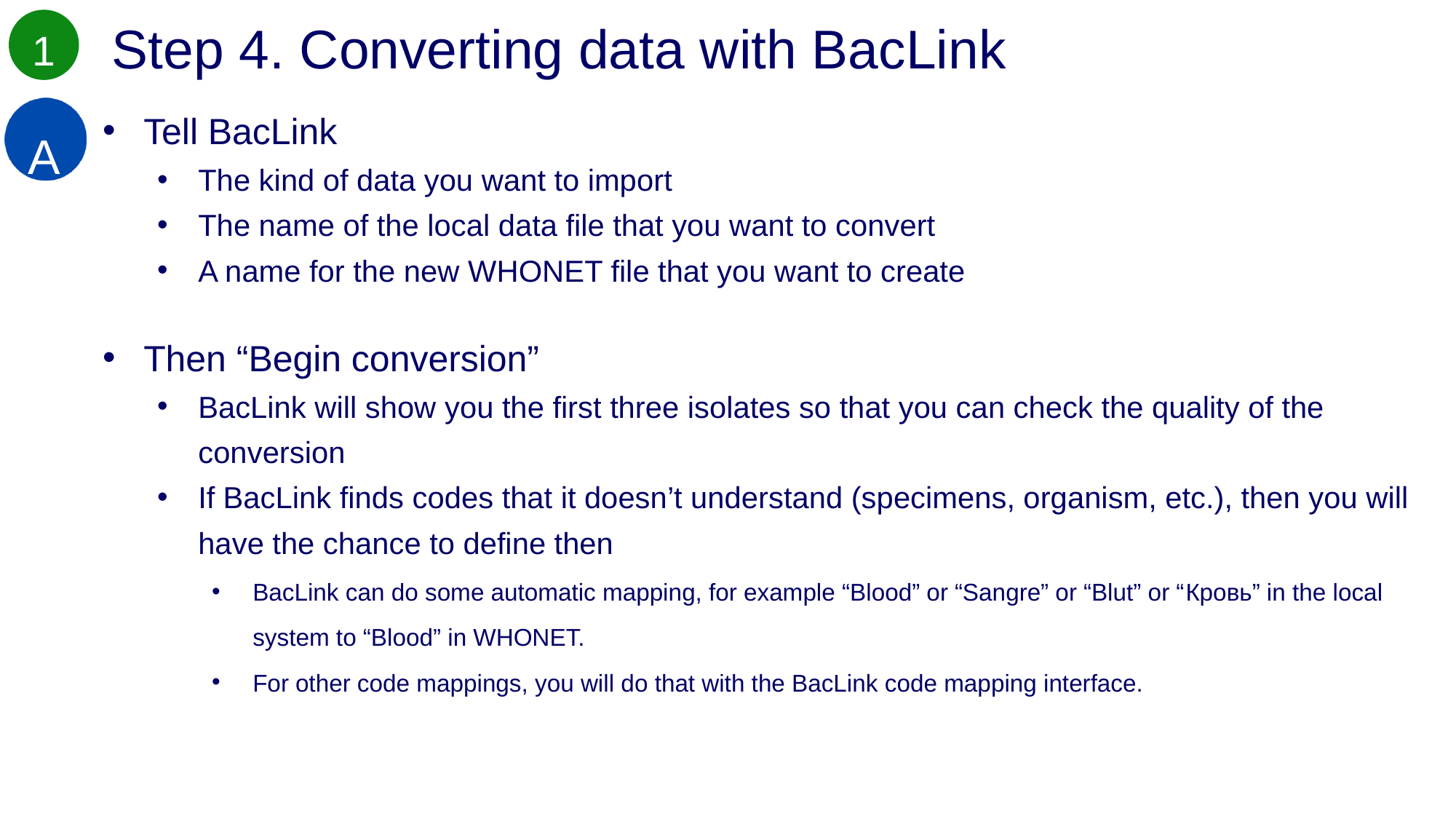

1

Step 4. Converting data with BacLink
A

Tell BacLink
The kind of data you want to import
The name of the local data file that you want to convert
A name for the new WHONET file that you want to create

Then “Begin conversion”
BacLink will show you the first three isolates so that you can check the quality of the conversion
If BacLink finds codes that it doesn’t understand (specimens, organism, etc.), then you will have the chance to define then
BacLink can do some automatic mapping, for example “Blood” or “Sangre” or “Blut” or “Кровь” in the local system to “Blood” in WHONET.
For other code mappings, you will do that with the BacLink code mapping interface.